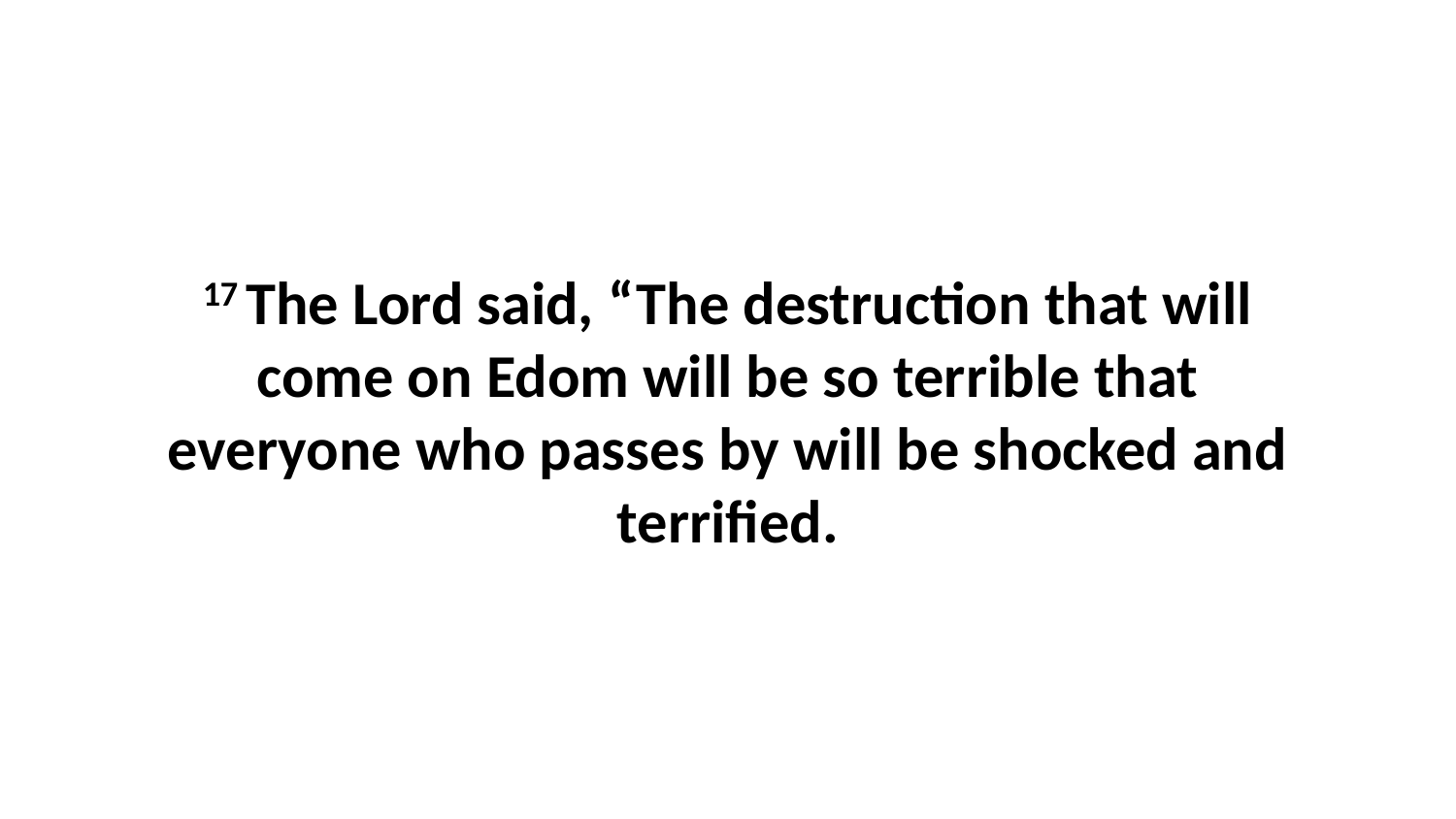

17 The Lord said, “The destruction that will come on Edom will be so terrible that everyone who passes by will be shocked and terrified.